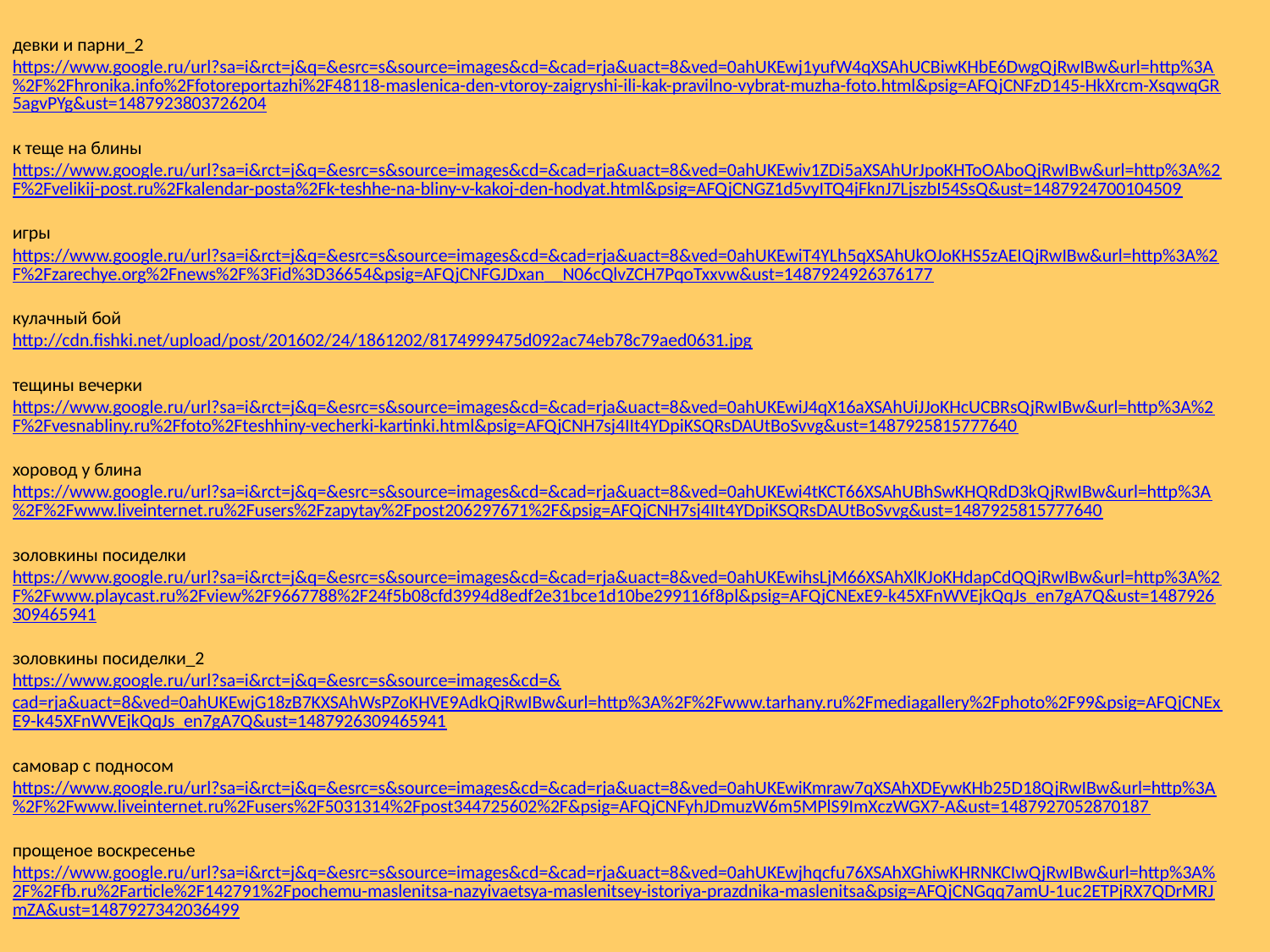

девки и парни_2
https://www.google.ru/url?sa=i&rct=j&q=&esrc=s&source=images&cd=&cad=rja&uact=8&ved=0ahUKEwj1yufW4qXSAhUCBiwKHbE6DwgQjRwIBw&url=http%3A%2F%2Fhronika.info%2Ffotoreportazhi%2F48118-maslenica-den-vtoroy-zaigryshi-ili-kak-pravilno-vybrat-muzha-foto.html&psig=AFQjCNFzD145-HkXrcm-XsqwqGR5agvPYg&ust=1487923803726204

к теще на блины
https://www.google.ru/url?sa=i&rct=j&q=&esrc=s&source=images&cd=&cad=rja&uact=8&ved=0ahUKEwiv1ZDi5aXSAhUrJpoKHToOAboQjRwIBw&url=http%3A%2F%2Fvelikij-post.ru%2Fkalendar-posta%2Fk-teshhe-na-bliny-v-kakoj-den-hodyat.html&psig=AFQjCNGZ1d5vyITQ4jFknJ7LjszbI54SsQ&ust=1487924700104509

игры
https://www.google.ru/url?sa=i&rct=j&q=&esrc=s&source=images&cd=&cad=rja&uact=8&ved=0ahUKEwiT4YLh5qXSAhUkOJoKHS5zAEIQjRwIBw&url=http%3A%2F%2Fzarechye.org%2Fnews%2F%3Fid%3D36654&psig=AFQjCNFGJDxan__N06cQlvZCH7PqoTxxvw&ust=1487924926376177

кулачный бой
http://cdn.fishki.net/upload/post/201602/24/1861202/8174999475d092ac74eb78c79aed0631.jpg

тещины вечерки
https://www.google.ru/url?sa=i&rct=j&q=&esrc=s&source=images&cd=&cad=rja&uact=8&ved=0ahUKEwiJ4qX16aXSAhUiJJoKHcUCBRsQjRwIBw&url=http%3A%2F%2Fvesnabliny.ru%2Ffoto%2Fteshhiny-vecherki-kartinki.html&psig=AFQjCNH7sj4IIt4YDpiKSQRsDAUtBoSvvg&ust=1487925815777640

хоровод у блина
https://www.google.ru/url?sa=i&rct=j&q=&esrc=s&source=images&cd=&cad=rja&uact=8&ved=0ahUKEwi4tKCT66XSAhUBhSwKHQRdD3kQjRwIBw&url=http%3A%2F%2Fwww.liveinternet.ru%2Fusers%2Fzapytay%2Fpost206297671%2F&psig=AFQjCNH7sj4IIt4YDpiKSQRsDAUtBoSvvg&ust=1487925815777640

золовкины посиделки
https://www.google.ru/url?sa=i&rct=j&q=&esrc=s&source=images&cd=&cad=rja&uact=8&ved=0ahUKEwihsLjM66XSAhXlKJoKHdapCdQQjRwIBw&url=http%3A%2F%2Fwww.playcast.ru%2Fview%2F9667788%2F24f5b08cfd3994d8edf2e31bce1d10be299116f8pl&psig=AFQjCNExE9-k45XFnWVEjkQqJs_en7gA7Q&ust=1487926309465941

золовкины посиделки_2
https://www.google.ru/url?sa=i&rct=j&q=&esrc=s&source=images&cd=&cad=rja&uact=8&ved=0ahUKEwjG18zB7KXSAhWsPZoKHVE9AdkQjRwIBw&url=http%3A%2F%2Fwww.tarhany.ru%2Fmediagallery%2Fphoto%2F99&psig=AFQjCNExE9-k45XFnWVEjkQqJs_en7gA7Q&ust=1487926309465941

самовар с подносом
https://www.google.ru/url?sa=i&rct=j&q=&esrc=s&source=images&cd=&cad=rja&uact=8&ved=0ahUKEwiKmraw7qXSAhXDEywKHb25D18QjRwIBw&url=http%3A%2F%2Fwww.liveinternet.ru%2Fusers%2F5031314%2Fpost344725602%2F&psig=AFQjCNFyhJDmuzW6m5MPlS9ImXczWGX7-A&ust=1487927052870187

прощеное воскресенье
https://www.google.ru/url?sa=i&rct=j&q=&esrc=s&source=images&cd=&cad=rja&uact=8&ved=0ahUKEwjhqcfu76XSAhXGhiwKHRNKCIwQjRwIBw&url=http%3A%2F%2Ffb.ru%2Farticle%2F142791%2Fpochemu-maslenitsa-nazyivaetsya-maslenitsey-istoriya-prazdnika-maslenitsa&psig=AFQjCNGqq7amU-1uc2ETPjRX7QDrMRJmZA&ust=1487927342036499